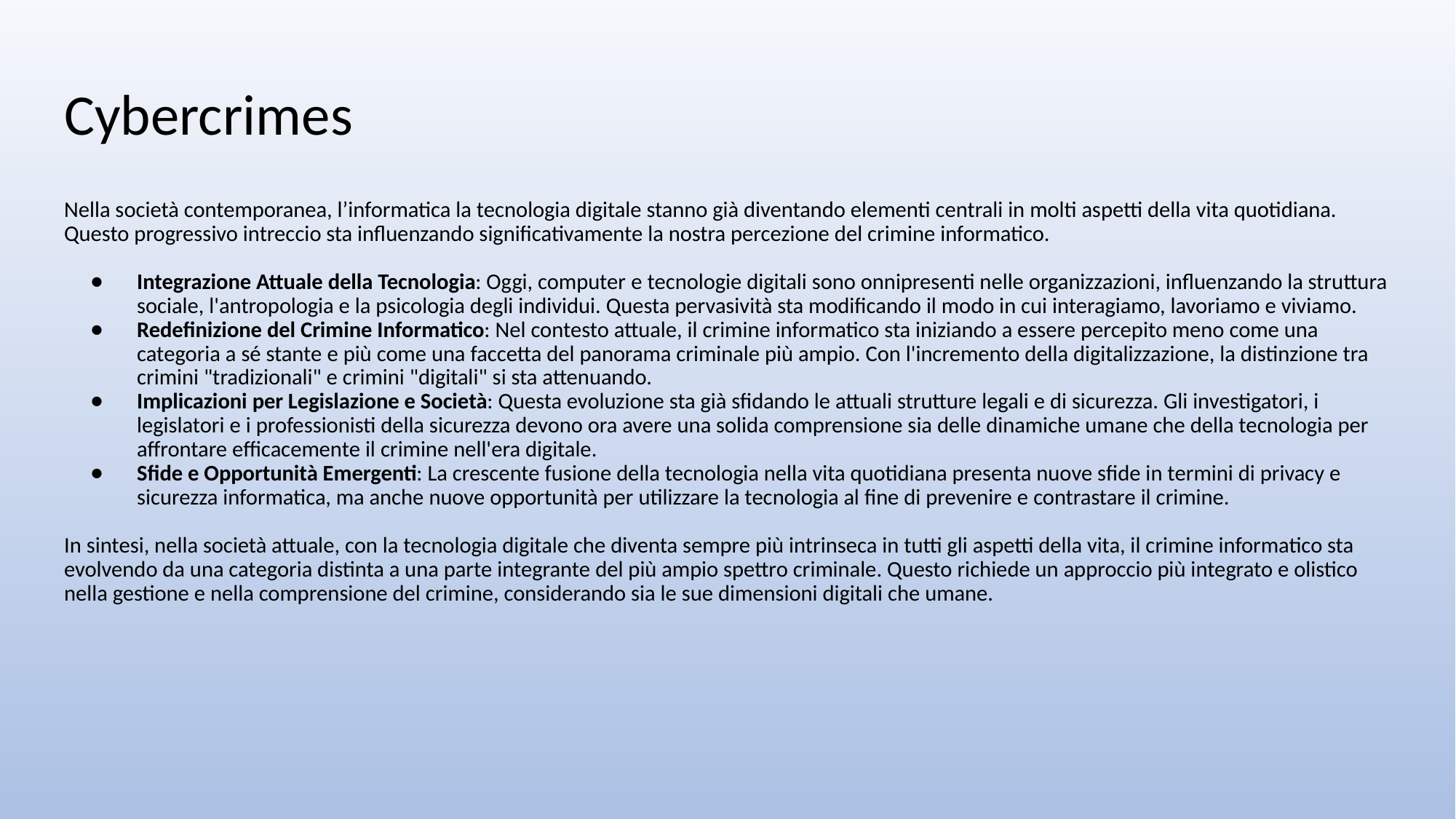

# Cybercrimes

Nella società contemporanea, l’informatica la tecnologia digitale stanno già diventando elementi centrali in molti aspetti della vita quotidiana. Questo progressivo intreccio sta influenzando significativamente la nostra percezione del crimine informatico.
Integrazione Attuale della Tecnologia: Oggi, computer e tecnologie digitali sono onnipresenti nelle organizzazioni, influenzando la struttura sociale, l'antropologia e la psicologia degli individui. Questa pervasività sta modificando il modo in cui interagiamo, lavoriamo e viviamo.
Redefinizione del Crimine Informatico: Nel contesto attuale, il crimine informatico sta iniziando a essere percepito meno come una categoria a sé stante e più come una faccetta del panorama criminale più ampio. Con l'incremento della digitalizzazione, la distinzione tra crimini "tradizionali" e crimini "digitali" si sta attenuando.
Implicazioni per Legislazione e Società: Questa evoluzione sta già sfidando le attuali strutture legali e di sicurezza. Gli investigatori, i legislatori e i professionisti della sicurezza devono ora avere una solida comprensione sia delle dinamiche umane che della tecnologia per affrontare efficacemente il crimine nell'era digitale.
Sfide e Opportunità Emergenti: La crescente fusione della tecnologia nella vita quotidiana presenta nuove sfide in termini di privacy e sicurezza informatica, ma anche nuove opportunità per utilizzare la tecnologia al fine di prevenire e contrastare il crimine.
In sintesi, nella società attuale, con la tecnologia digitale che diventa sempre più intrinseca in tutti gli aspetti della vita, il crimine informatico sta evolvendo da una categoria distinta a una parte integrante del più ampio spettro criminale. Questo richiede un approccio più integrato e olistico nella gestione e nella comprensione del crimine, considerando sia le sue dimensioni digitali che umane.